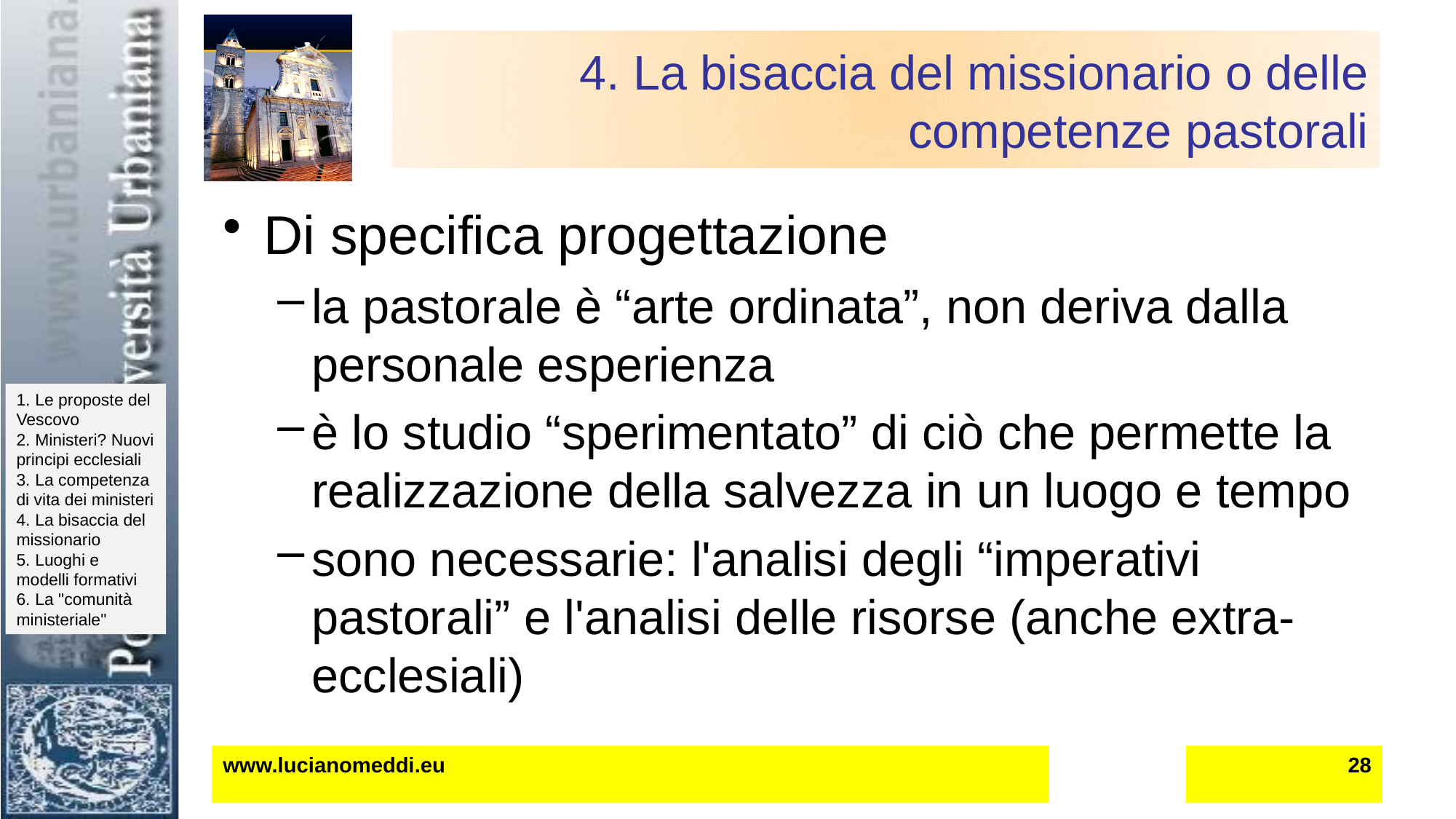

# 4. La bisaccia del missionario o delle competenze pastorali
Di specifica progettazione
la pastorale è “arte ordinata”, non deriva dalla personale esperienza
è lo studio “sperimentato” di ciò che permette la realizzazione della salvezza in un luogo e tempo
sono necessarie: l'analisi degli “imperativi pastorali” e l'analisi delle risorse (anche extra-ecclesiali)

www.lucianomeddi.eu
28